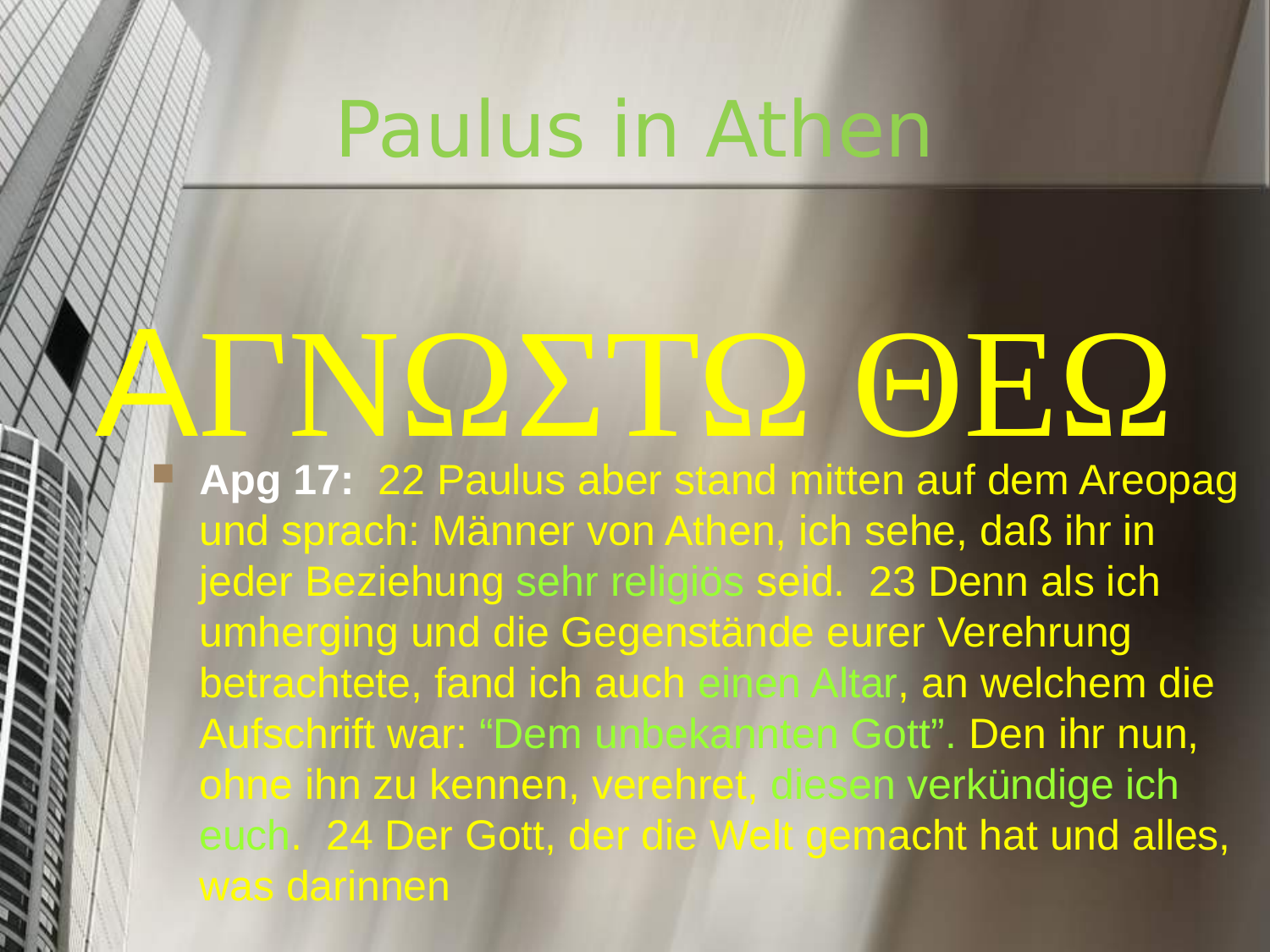

# Paulus in Athen
ΑΓΝΩΣΤΩ ΘΕΩ

Apg 17:  22 Paulus aber stand mitten auf dem Areopag und sprach: Männer von Athen, ich sehe, daß ihr in jeder Beziehung sehr religiös seid.  23 Denn als ich umherging und die Gegenstände eurer Verehrung betrachtete, fand ich auch einen Altar, an welchem die Aufschrift war: “Dem unbekannten Gott”. Den ihr nun, ohne ihn zu kennen, verehret, diesen verkündige ich euch.  24 Der Gott, der die Welt gemacht hat und alles, was darinnen